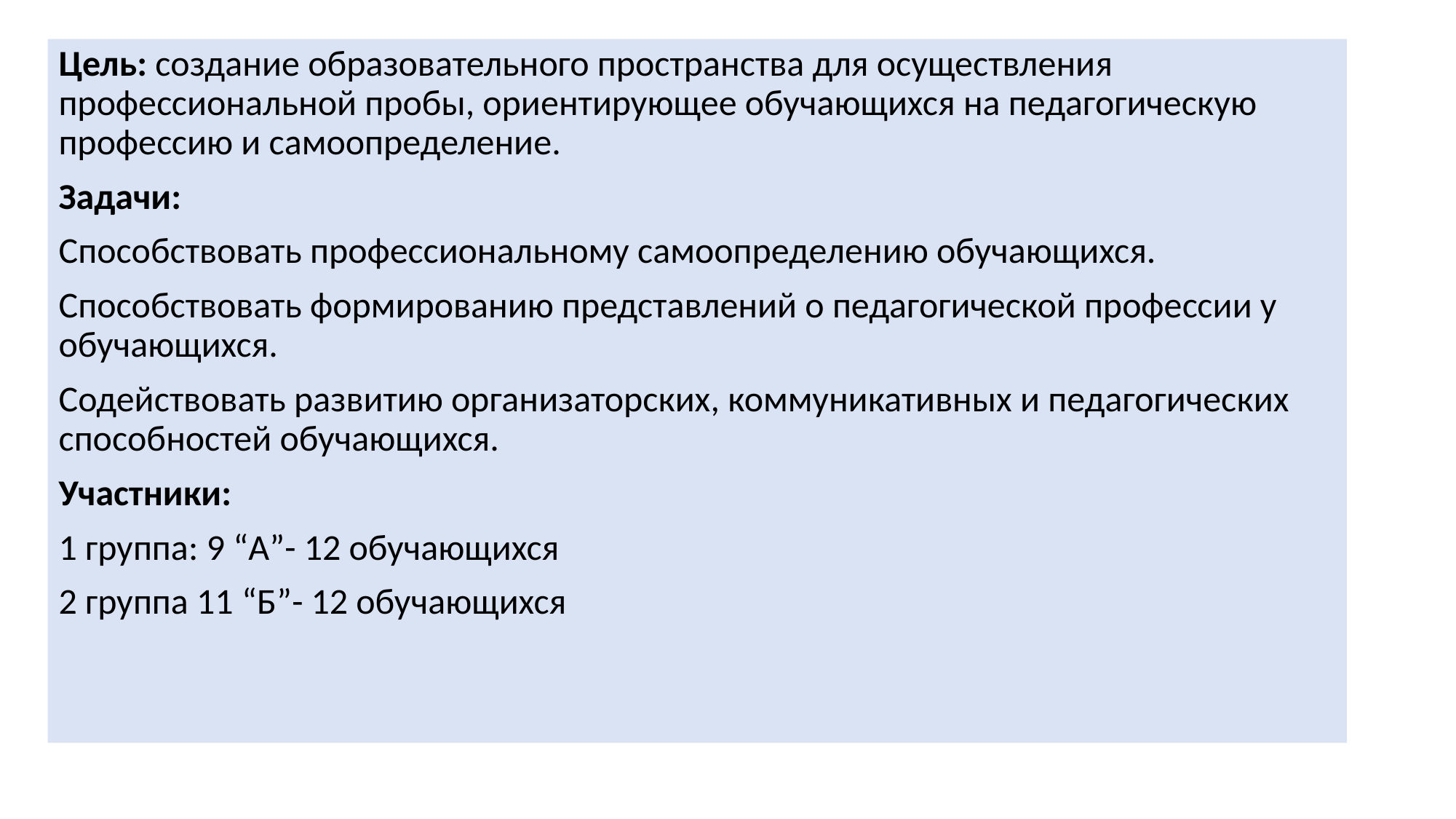

Цель: создание образовательного пространства для осуществления профессиональной пробы, ориентирующее обучающихся на педагогическую профессию и самоопределение.
Задачи:
Способствовать профессиональному самоопределению обучающихся.
Способствовать формированию представлений о педагогической профессии у обучающихся.
Содействовать развитию организаторских, коммуникативных и педагогических способностей обучающихся.
Участники:
1 группа: 9 “А”- 12 обучающихся
2 группа 11 “Б”- 12 обучающихся